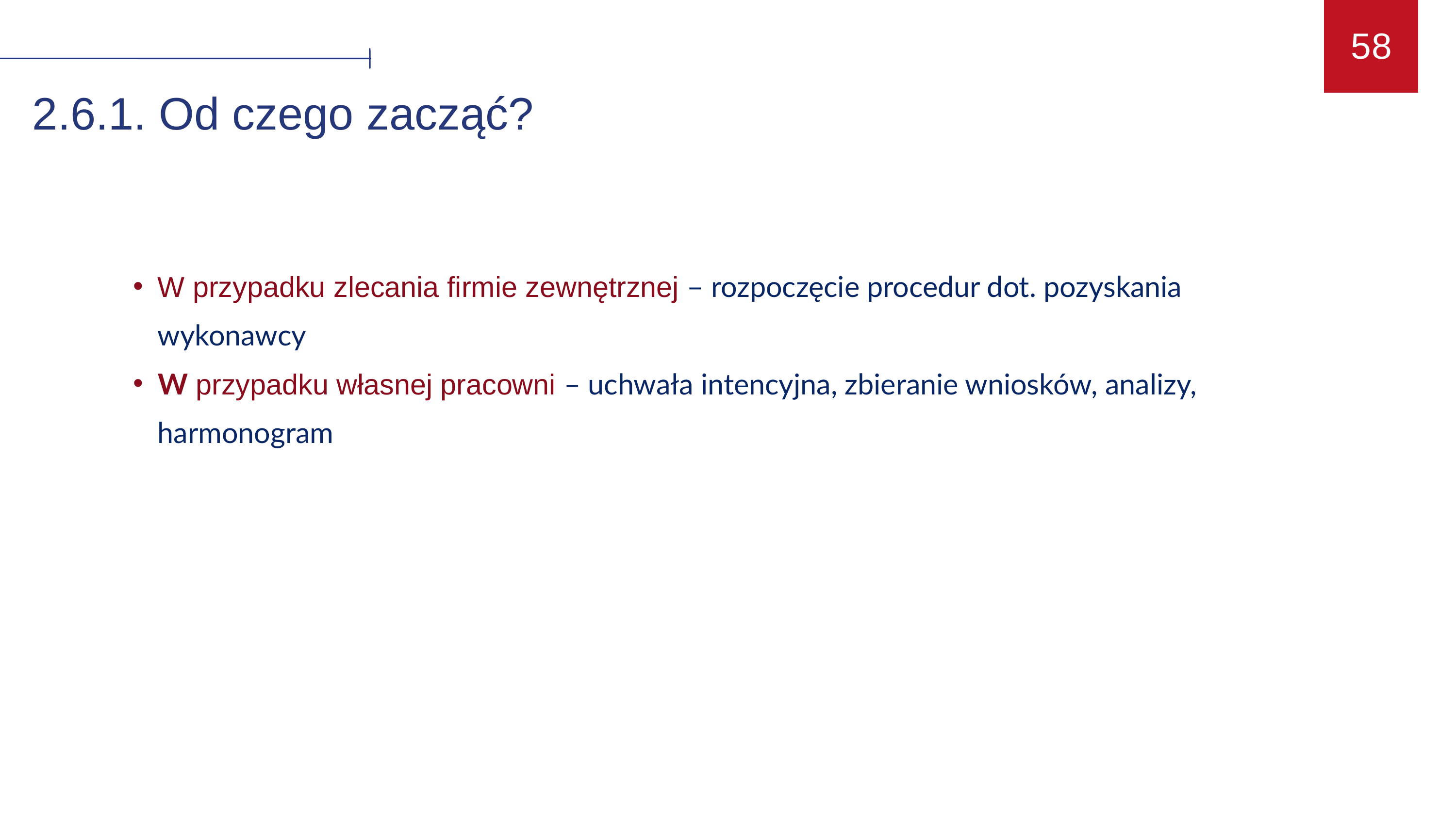

58

2.6.1. Od czego zacząć?
W przypadku zlecania firmie zewnętrznej – rozpoczęcie procedur dot. pozyskania wykonawcy
W przypadku własnej pracowni – uchwała intencyjna, zbieranie wniosków, analizy, harmonogram